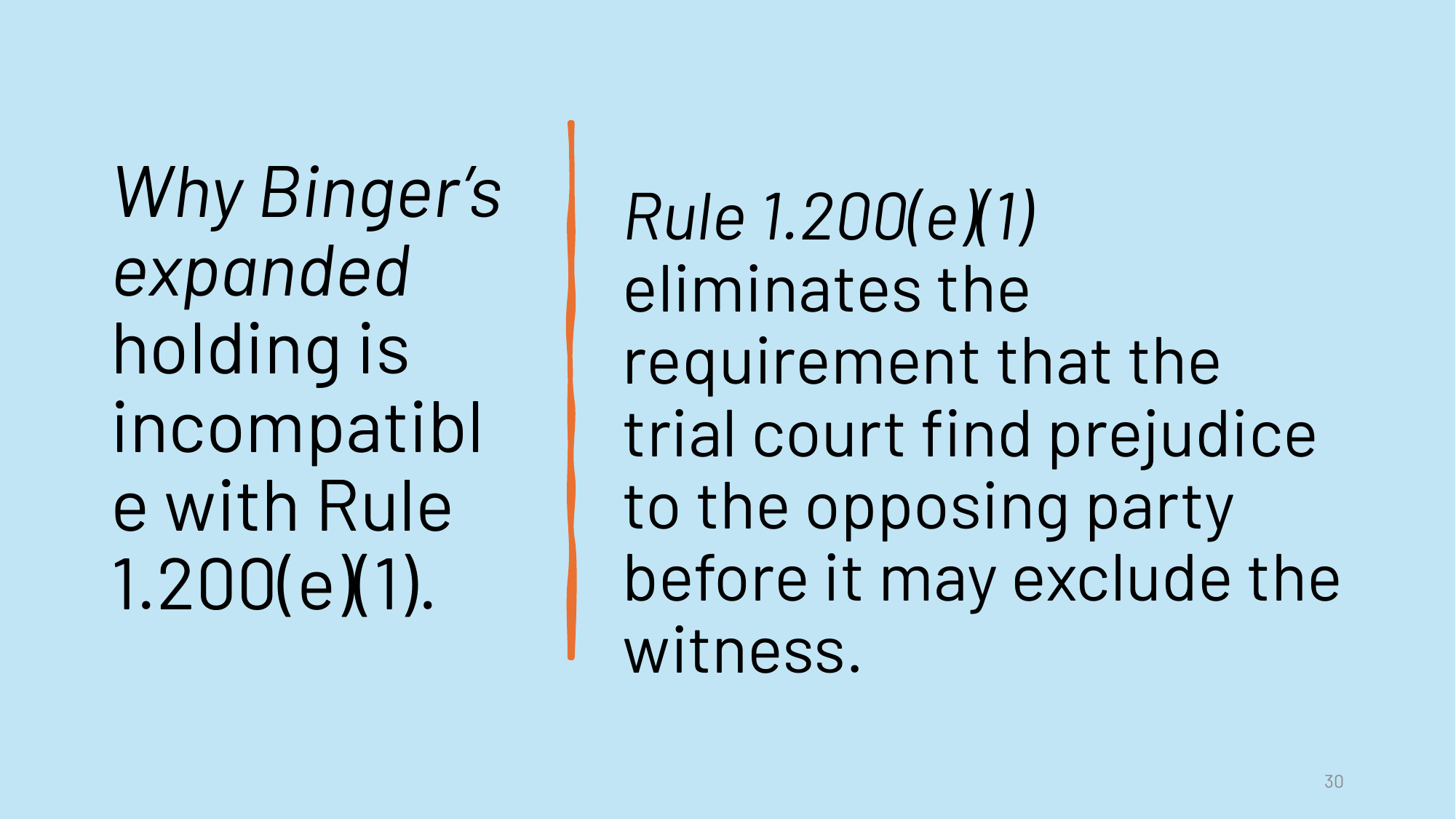

# Why Binger’s expanded holding is incompatible with Rule 1.200(e)(1).

Rule 1.200(e)(1) eliminates the requirement that the trial court find prejudice to the opposing party before it may exclude the witness.

30